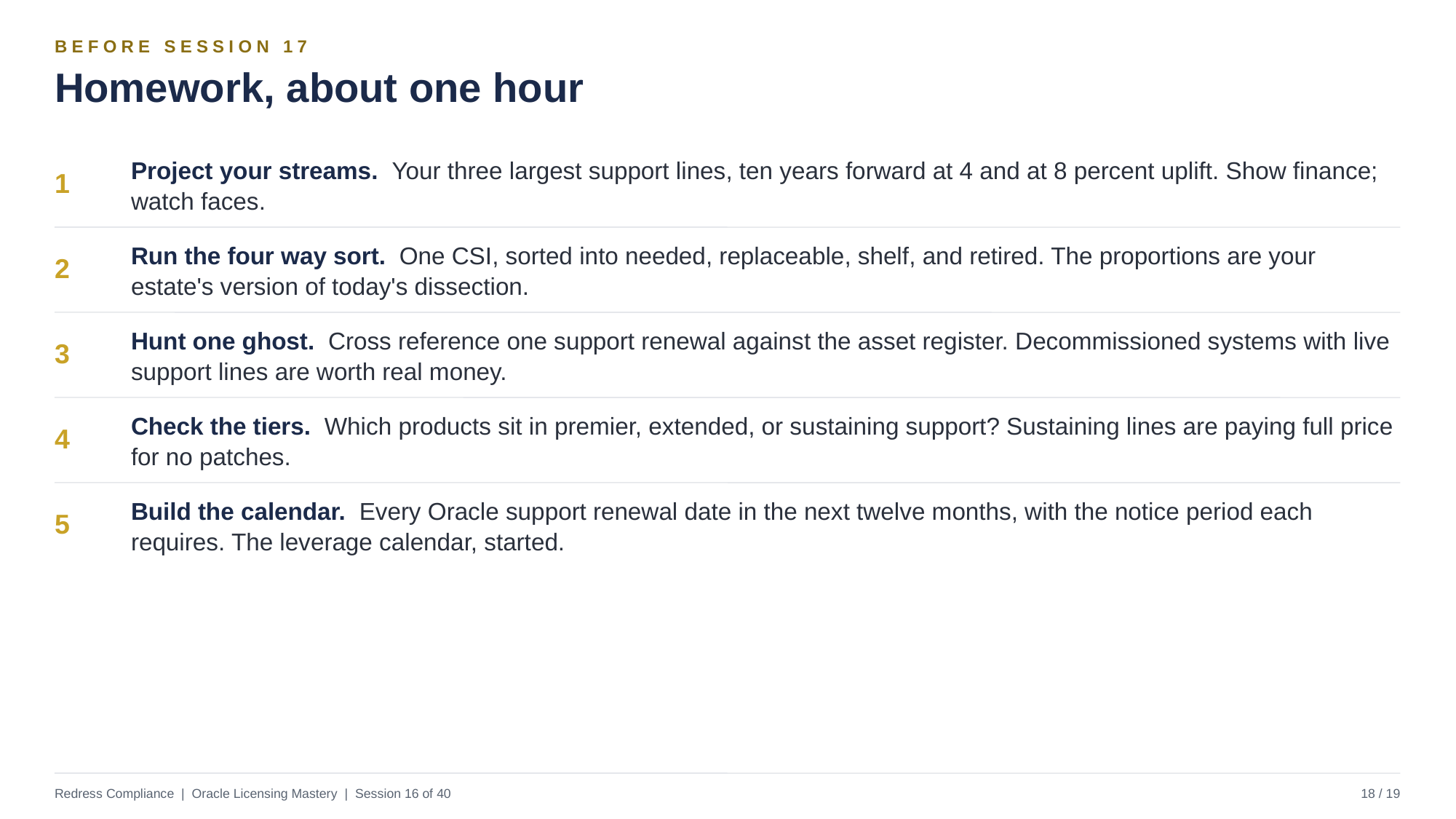

BEFORE SESSION 17
Homework, about one hour
Project your streams.  Your three largest support lines, ten years forward at 4 and at 8 percent uplift. Show finance; watch faces.
1

Run the four way sort.  One CSI, sorted into needed, replaceable, shelf, and retired. The proportions are your estate's version of today's dissection.
2

Hunt one ghost.  Cross reference one support renewal against the asset register. Decommissioned systems with live support lines are worth real money.
3

Check the tiers.  Which products sit in premier, extended, or sustaining support? Sustaining lines are paying full price for no patches.
4

Build the calendar.  Every Oracle support renewal date in the next twelve months, with the notice period each requires. The leverage calendar, started.
5

Redress Compliance  |  Oracle Licensing Mastery  |  Session 16 of 40
18 / 19